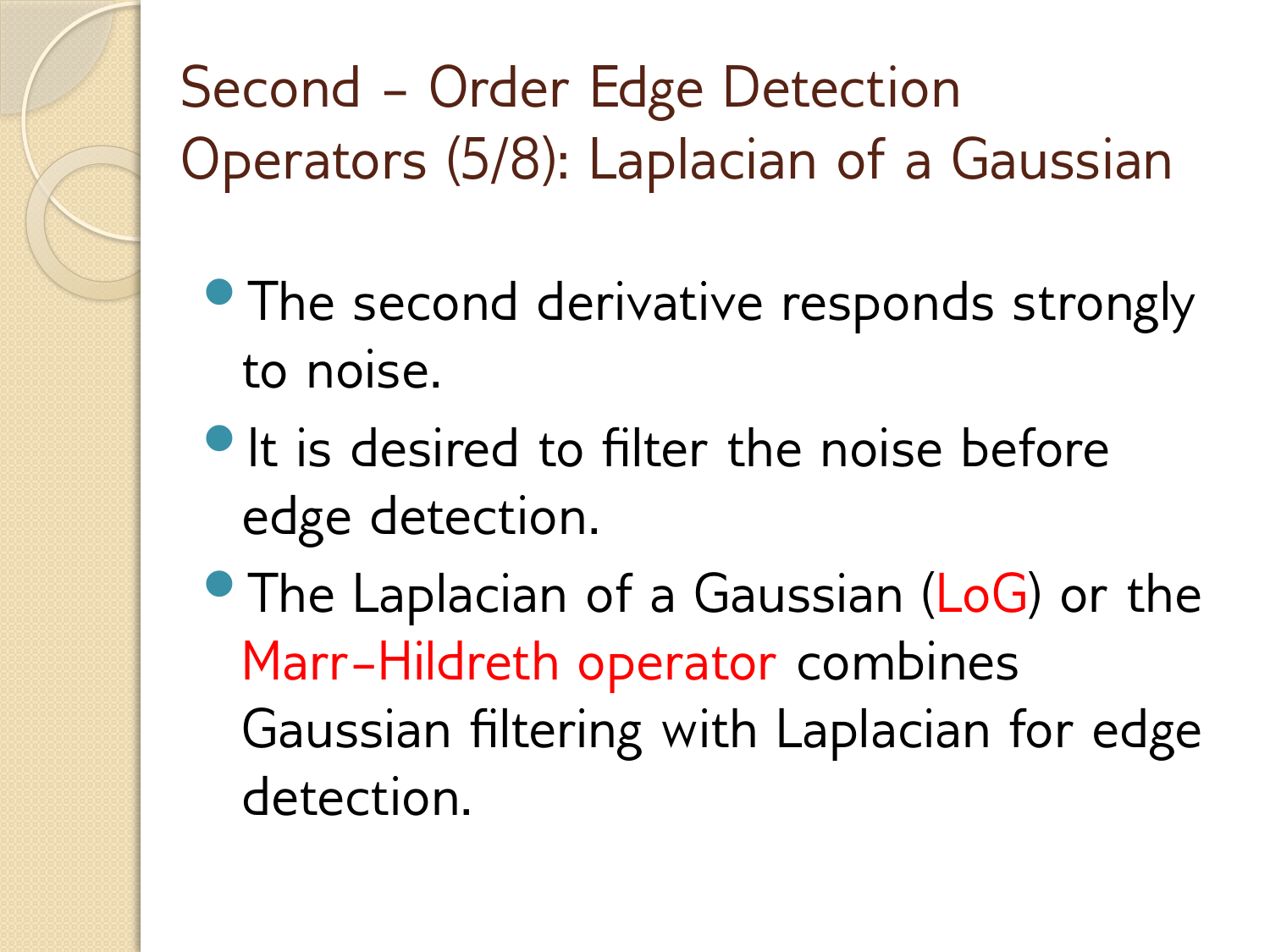

# Second – Order Edge Detection Operators (5/8): Laplacian of a Gaussian
The second derivative responds strongly to noise.
It is desired to filter the noise before edge detection.
The Laplacian of a Gaussian (LoG) or the Marr–Hildreth operator combines Gaussian filtering with Laplacian for edge detection.